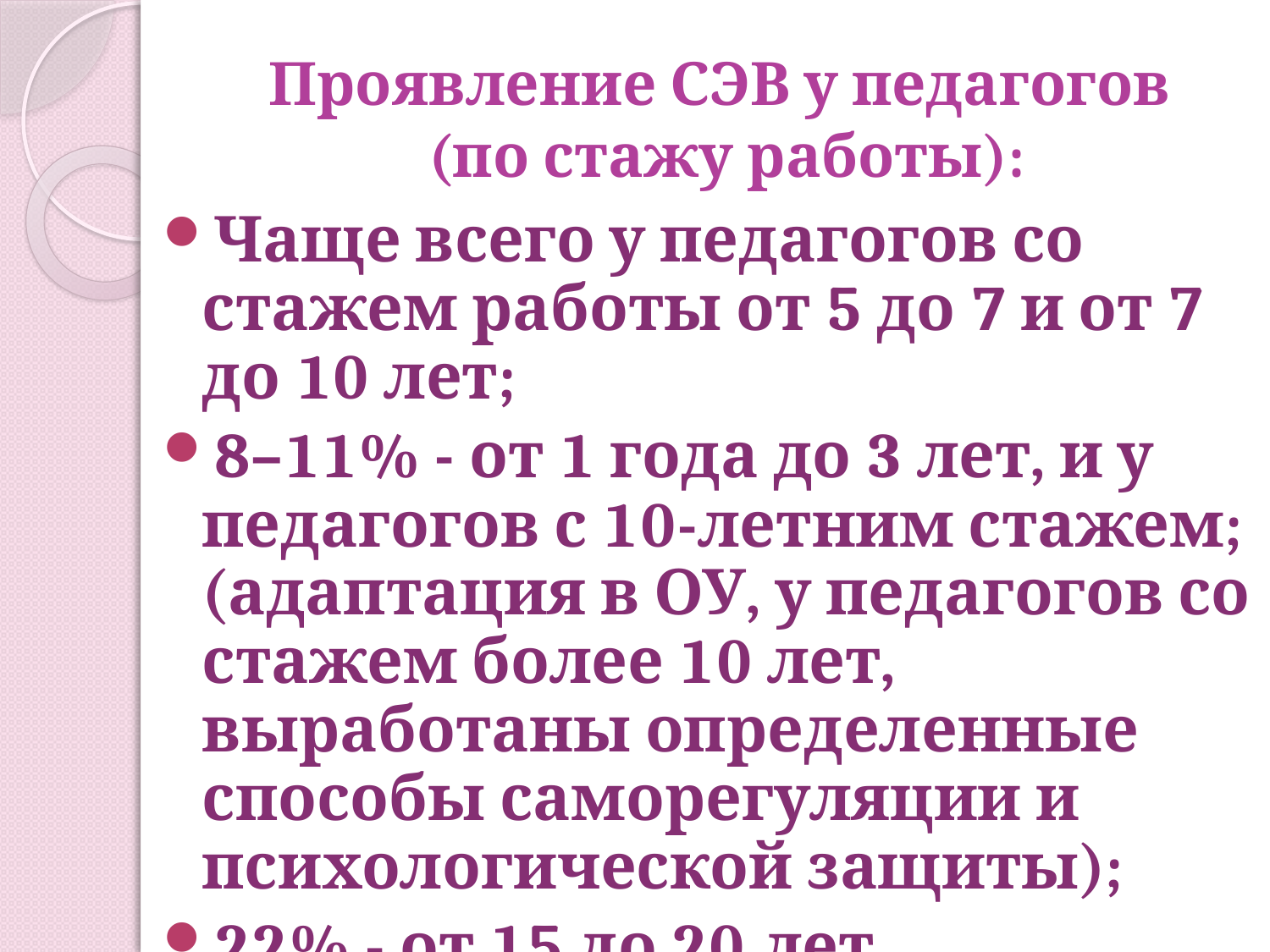

# Проявление СЭВ у педагогов (по стажу работы):
Чаще всего у педагогов со стажем работы от 5 до 7 и от 7 до 10 лет;
8–11% - от 1 года до 3 лет, и у педагогов с 10-летним стажем; (адаптация в ОУ, у педагогов со стажем более 10 лет, выработаны определенные способы саморегуляции и психологической защиты);
22% - от 15 до 20 лет.